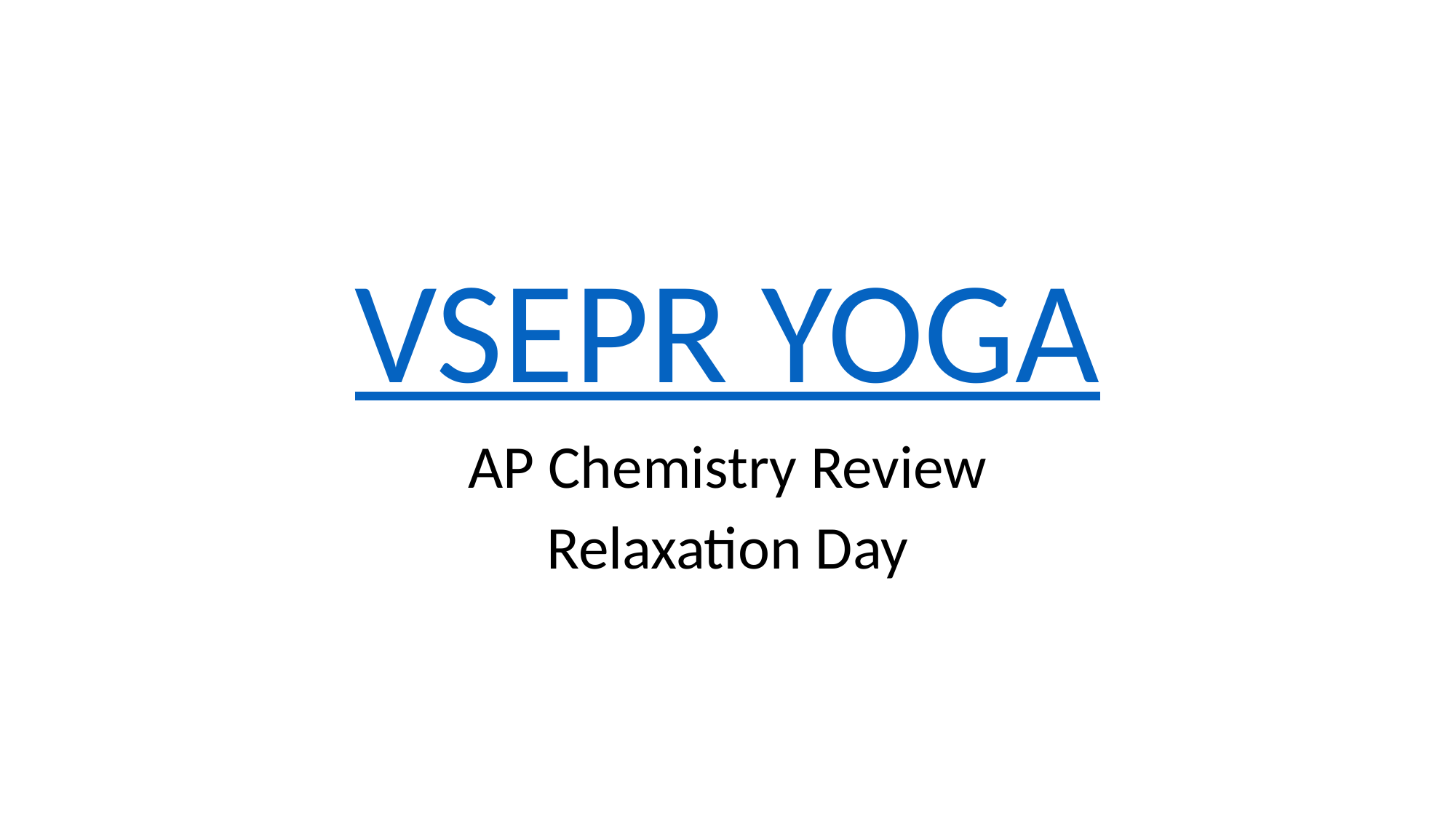

# VSEPR YOGA
AP Chemistry Review
Relaxation Day